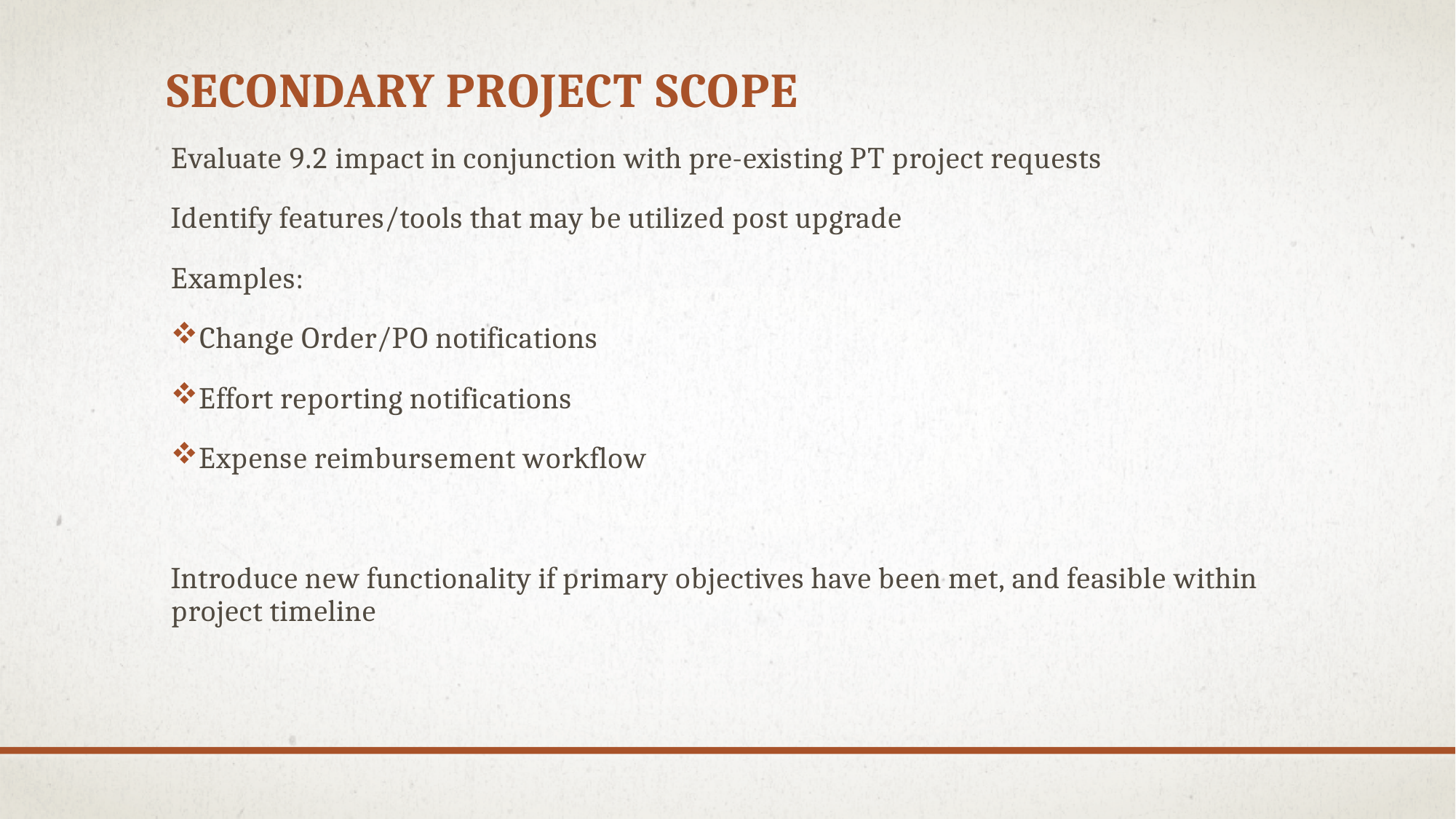

# SECONDARY PROJECT SCOPE
Evaluate 9.2 impact in conjunction with pre-existing PT project requests
Identify features/tools that may be utilized post upgrade
Examples:
Change Order/PO notifications
Effort reporting notifications
Expense reimbursement workflow

Introduce new functionality if primary objectives have been met, and feasible within project timeline